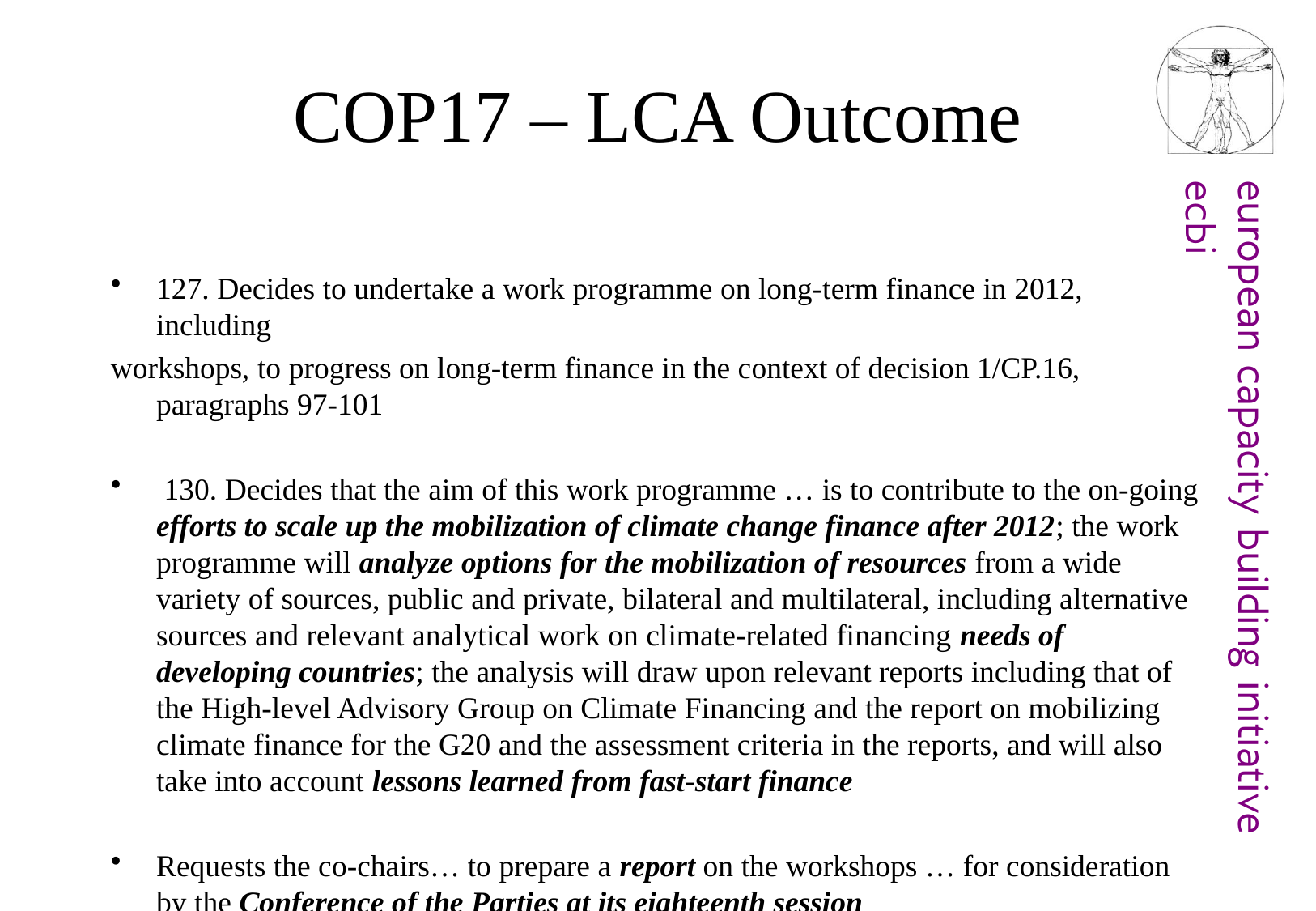

# COP17 – LCA Outcome
127. Decides to undertake a work programme on long-term finance in 2012, including
workshops, to progress on long-term finance in the context of decision 1/CP.16, paragraphs 97-101

 130. Decides that the aim of this work programme … is to contribute to the on-going efforts to scale up the mobilization of climate change finance after 2012; the work programme will analyze options for the mobilization of resources from a wide variety of sources, public and private, bilateral and multilateral, including alternative sources and relevant analytical work on climate-related financing needs of developing countries; the analysis will draw upon relevant reports including that of the High-level Advisory Group on Climate Financing and the report on mobilizing climate finance for the G20 and the assessment criteria in the reports, and will also take into account lessons learned from fast-start finance

Requests the co-chairs… to prepare a report on the workshops … for consideration by the Conference of the Parties at its eighteenth session